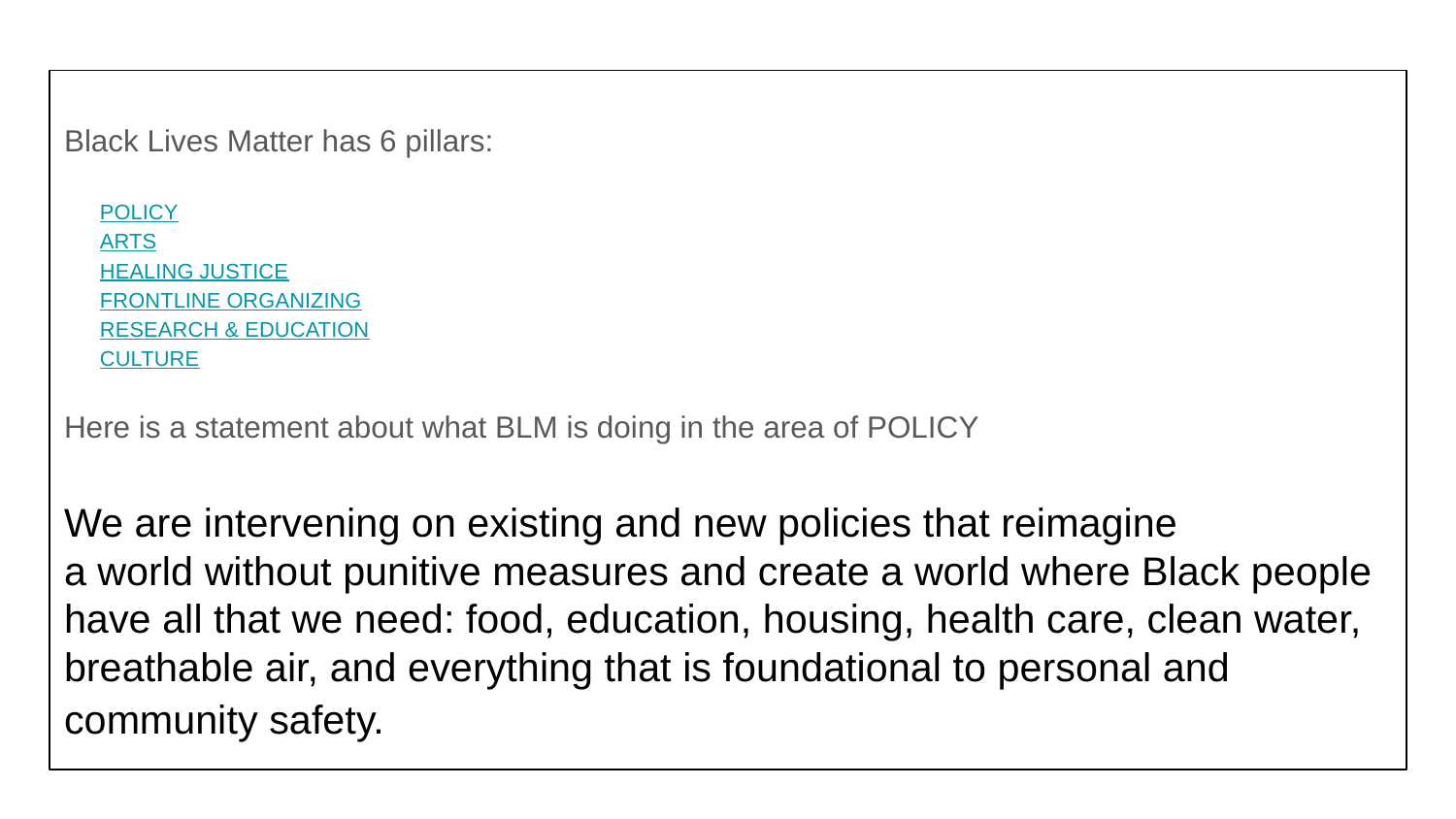

Black Lives Matter has 6 pillars:

POLICY
ARTS
HEALING JUSTICE
FRONTLINE ORGANIZING
RESEARCH & EDUCATION
CULTURE

Here is a statement about what BLM is doing in the area of POLICY

We are intervening on existing and new policies that reimagine
a world without punitive measures and create a world where Black people have all that we need: food, education, housing, health care, clean water, breathable air, and everything that is foundational to personal and community safety.